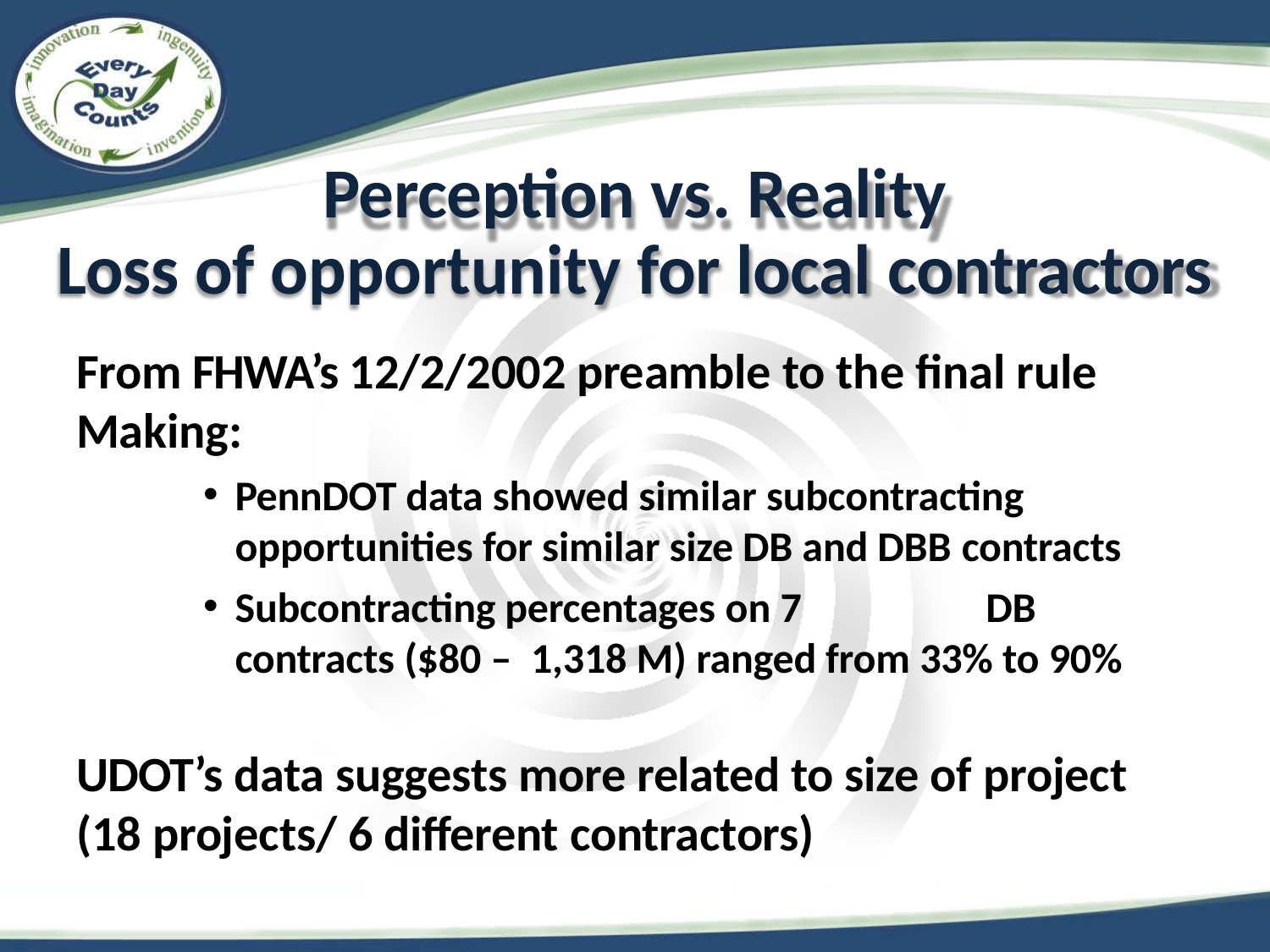

# Perception vs. Reality
Loss of opportunity for local contractors

From FHWA’s 12/2/2002 preamble to the final rule  Making:
PennDOT data showed similar subcontracting  opportunities for similar size DB and DBB contracts
Subcontracting percentages on 7	DB contracts ($80 –  1,318 M) ranged from 33% to 90%

UDOT’s data suggests more related to size of project  (18 projects/ 6 different contractors)